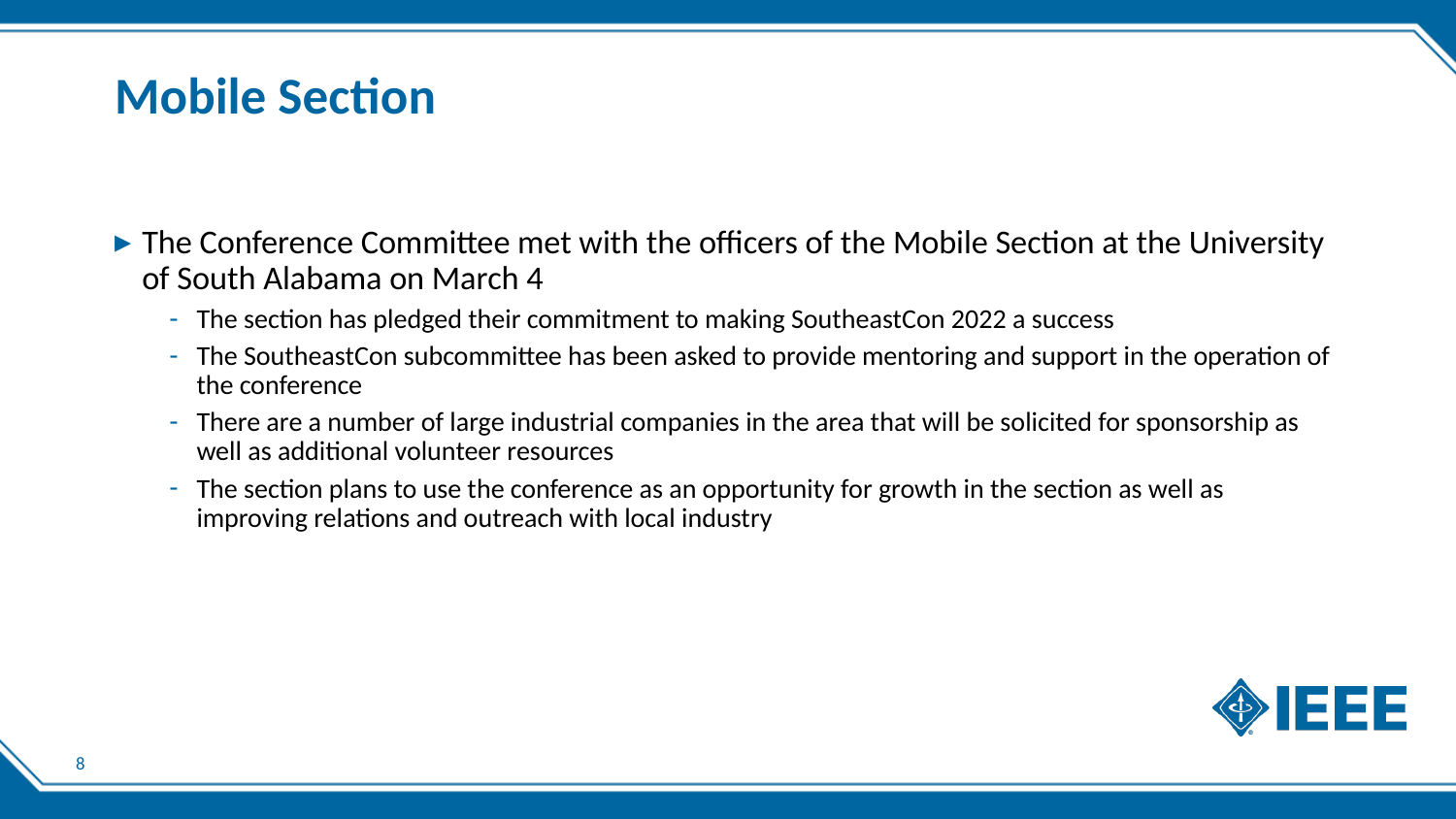

# Mobile Section

The Conference Committee met with the officers of the Mobile Section at the University of South Alabama on March 4
The section has pledged their commitment to making SoutheastCon 2022 a success
The SoutheastCon subcommittee has been asked to provide mentoring and support in the operation of the conference
There are a number of large industrial companies in the area that will be solicited for sponsorship as well as additional volunteer resources
The section plans to use the conference as an opportunity for growth in the section as well as improving relations and outreach with local industry
8